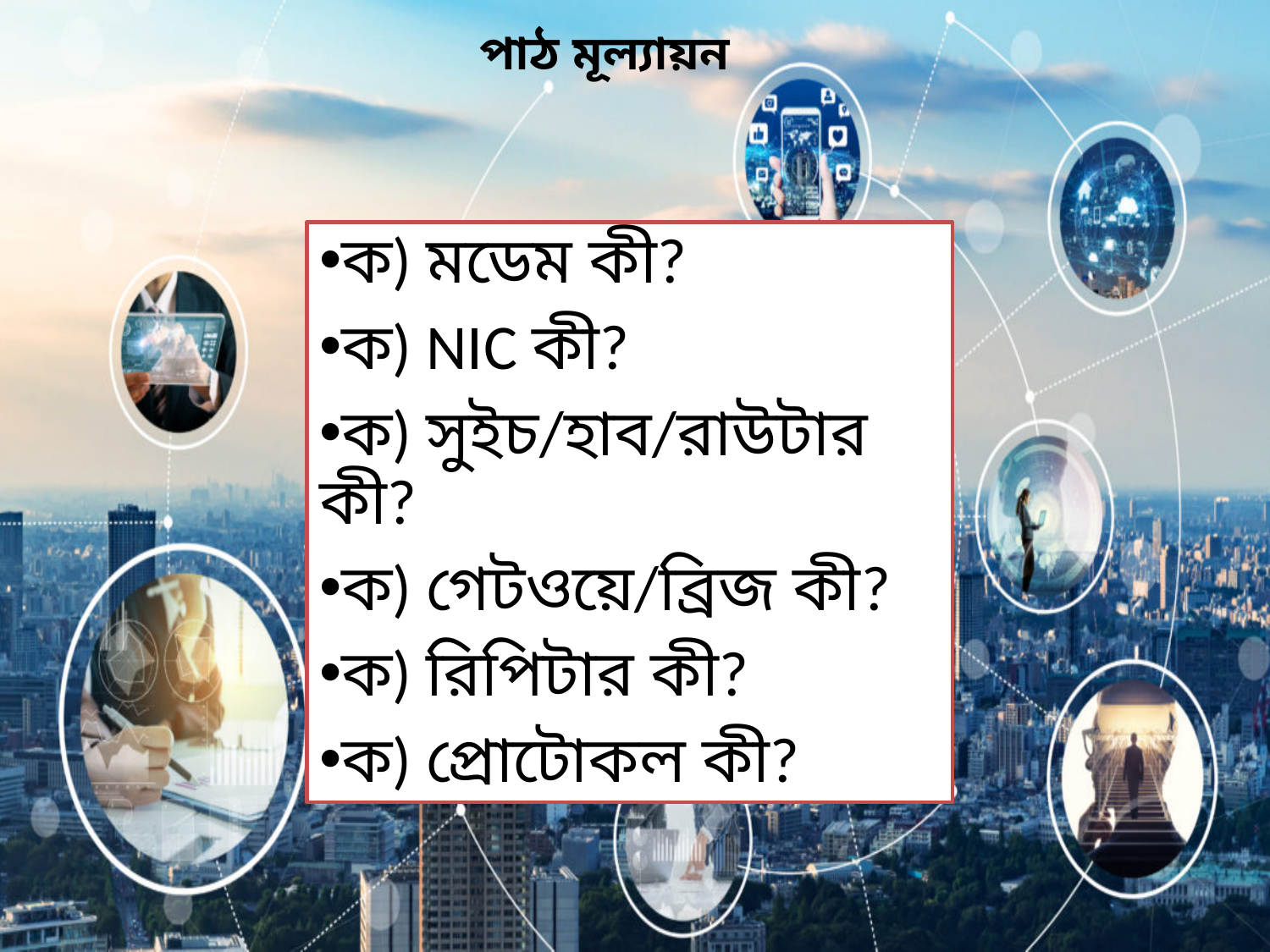

# পাঠ মূল্যায়ন
ক) মডেম কী?
ক) NIC কী?
ক) সুইচ/হাব/রাউটার কী?
ক) গেটওয়ে/ব্রিজ কী?
ক) রিপিটার কী?
ক) প্রোটোকল কী?